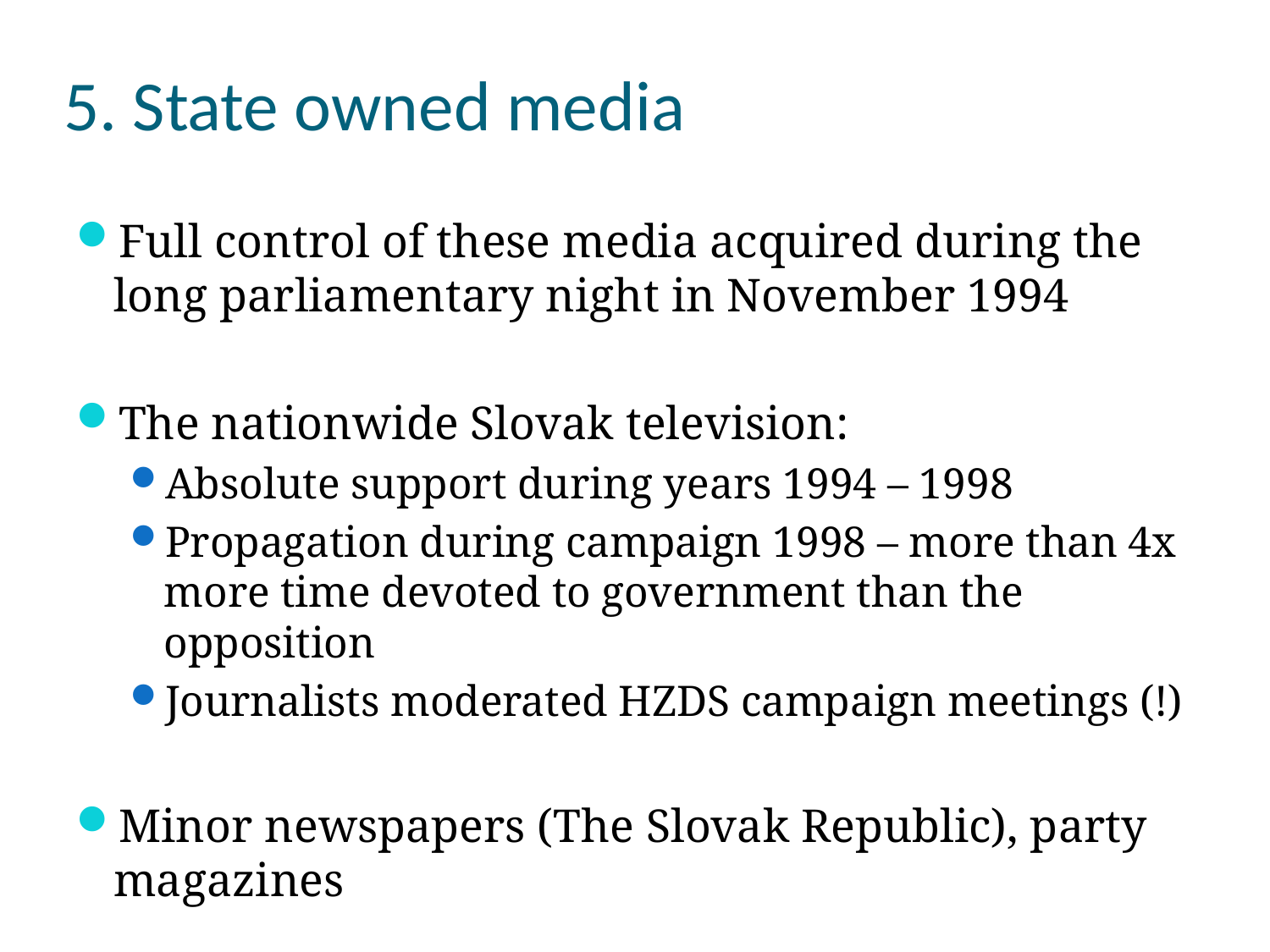

# 5. State owned media
Full control of these media acquired during the long parliamentary night in November 1994

The nationwide Slovak television:
Absolute support during years 1994 – 1998
Propagation during campaign 1998 – more than 4x more time devoted to government than the opposition
Journalists moderated HZDS campaign meetings (!)

Minor newspapers (The Slovak Republic), party magazines